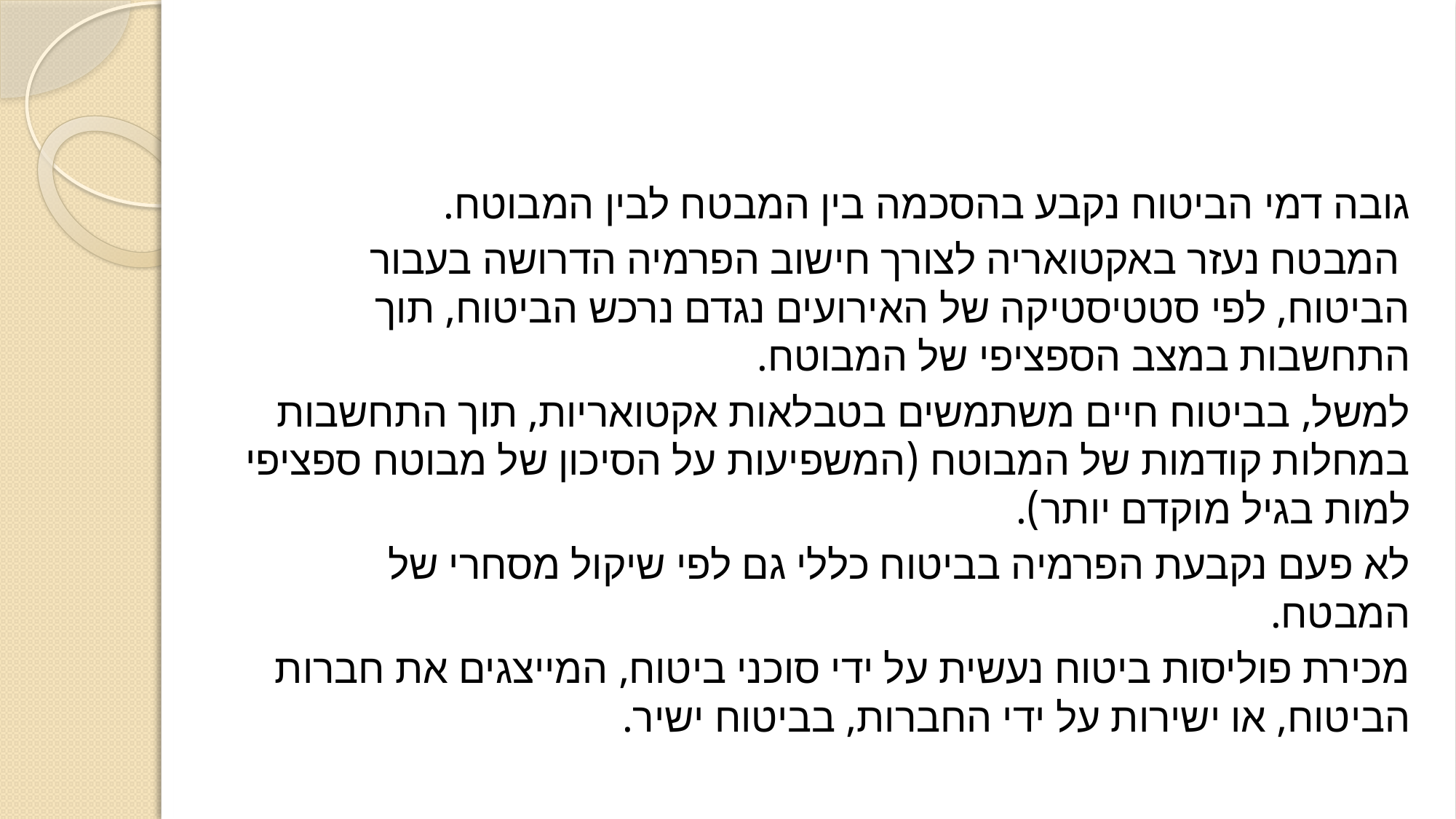

#
גובה דמי הביטוח נקבע בהסכמה בין המבטח לבין המבוטח.
 המבטח נעזר באקטואריה לצורך חישוב הפרמיה הדרושה בעבור הביטוח, לפי סטטיסטיקה של האירועים נגדם נרכש הביטוח, תוך התחשבות במצב הספציפי של המבוטח.
למשל, בביטוח חיים משתמשים בטבלאות אקטואריות, תוך התחשבות במחלות קודמות של המבוטח (המשפיעות על הסיכון של מבוטח ספציפי למות בגיל מוקדם יותר).
לא פעם נקבעת הפרמיה בביטוח כללי גם לפי שיקול מסחרי של המבטח.
מכירת פוליסות ביטוח נעשית על ידי סוכני ביטוח, המייצגים את חברות הביטוח, או ישירות על ידי החברות, בביטוח ישיר.